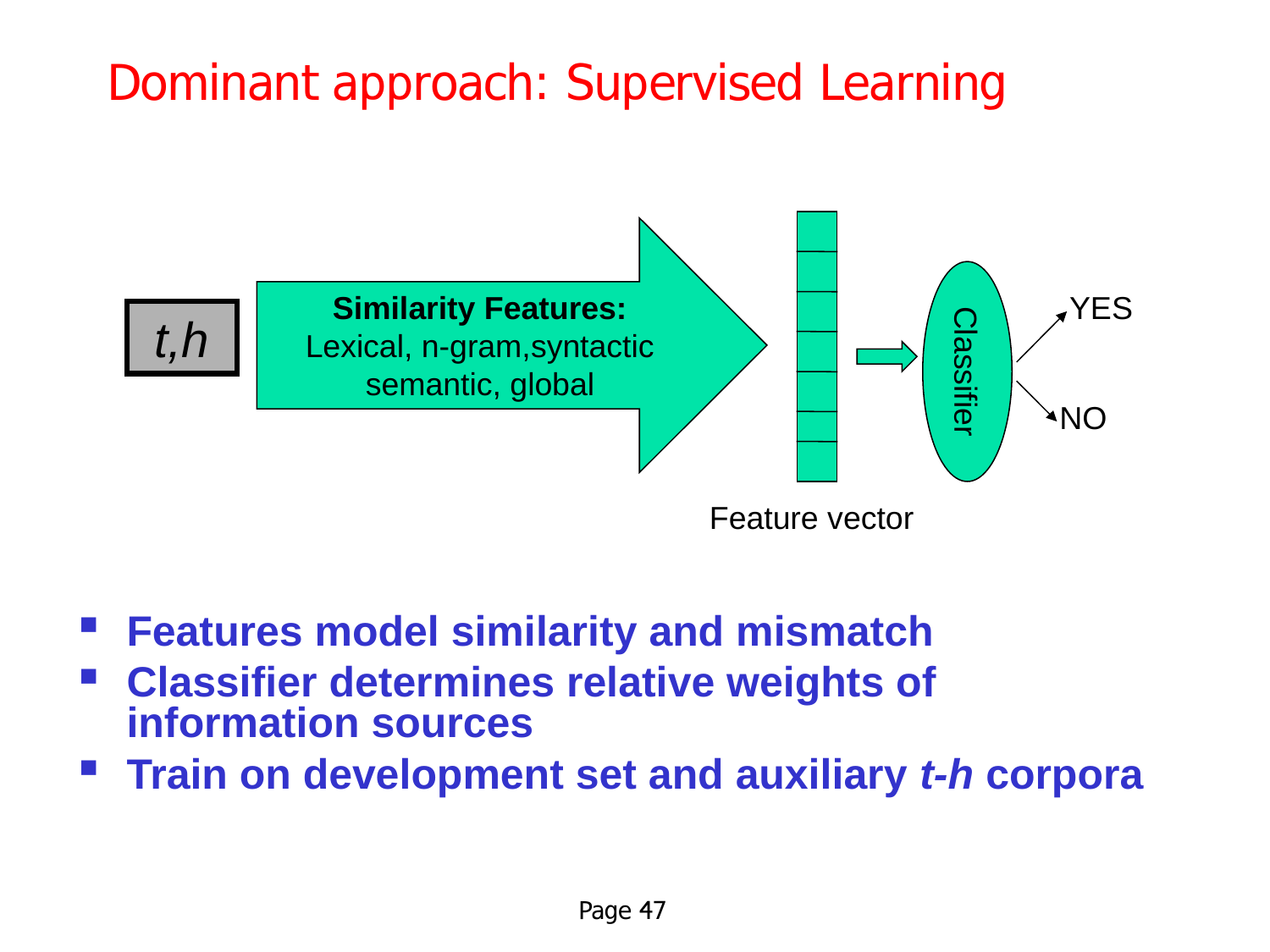

Dominant approach: Supervised Learning

Similarity Features:
Lexical, n-gram,syntactic
semantic, global

Classifier
YES

t,h

NO

Feature vector
Features model similarity and mismatch
Classifier determines relative weights of information sources
Train on development set and auxiliary t-h corpora
Page 47